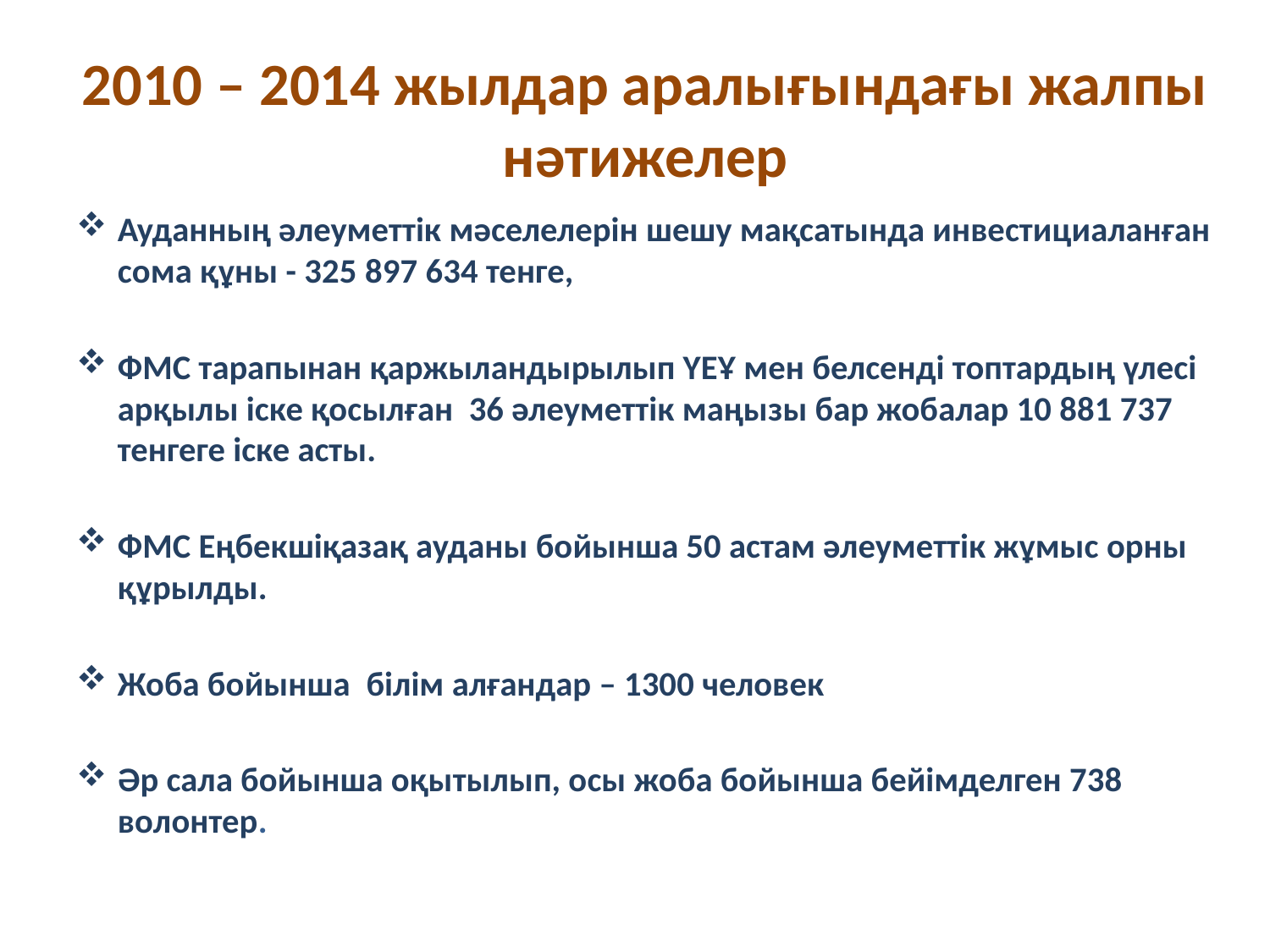

# 2010 – 2014 жылдар аралығындағы жалпы нәтижелер
Ауданның әлеуметтік мәселелерін шешу мақсатында инвестициаланған сома құны - 325 897 634 тенге,

ФМС тарапынан қаржыландырылып ҮЕҰ мен белсенді топтардың үлесі  арқылы іске қосылған  36 әлеуметтік маңызы бар жобалар 10 881 737 тенгеге іске асты.

ФМС Еңбекшіқазақ ауданы бойынша 50 астам әлеуметтік жұмыс орны құрылды.

Жоба бойынша  білім алғандар – 1300 человек

Әр сала бойынша оқытылып, осы жоба бойынша бейімделген 738 волонтер.